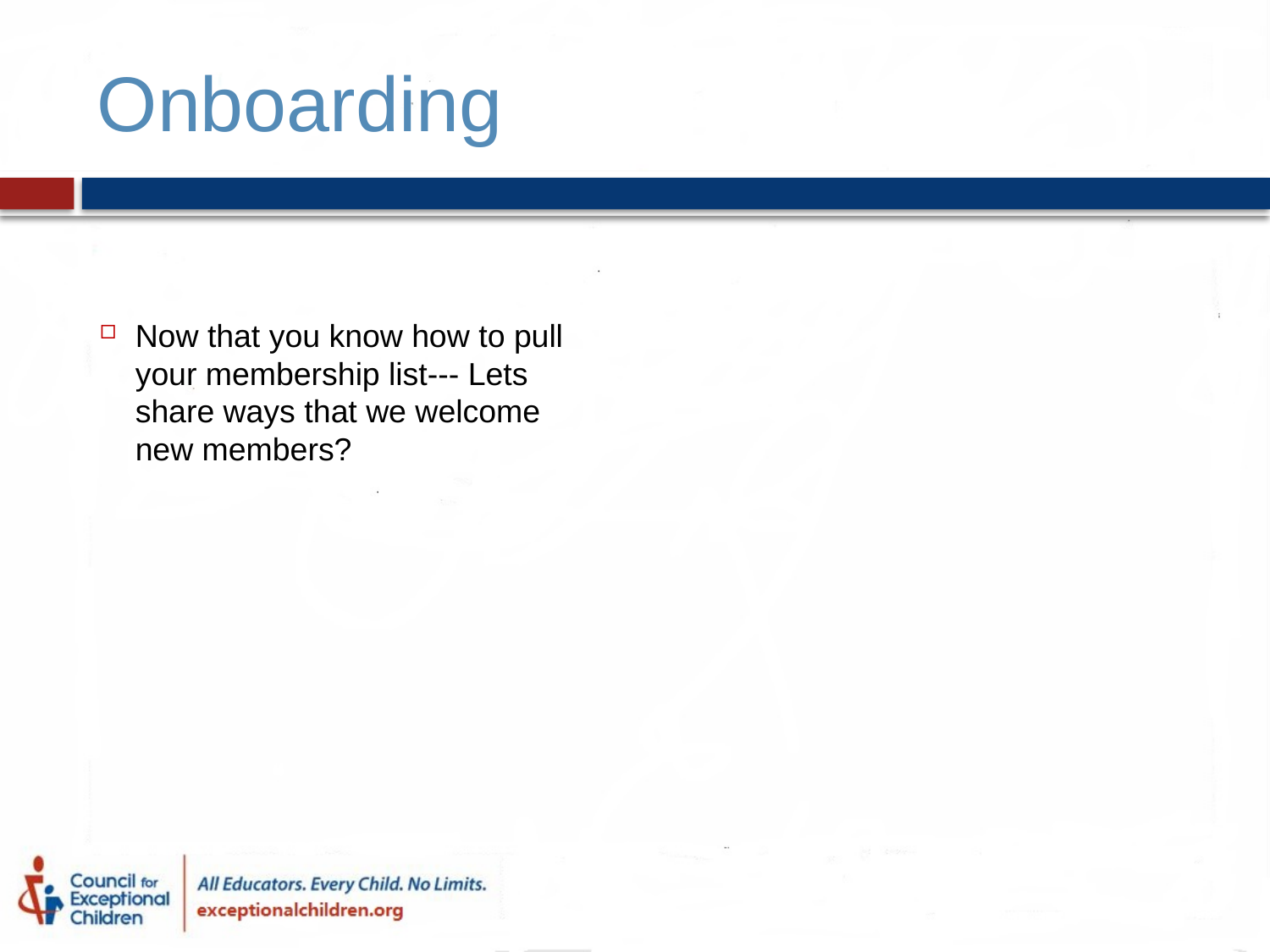

# Onboarding
Now that you know how to pull your membership list--- Lets share ways that we welcome new members?